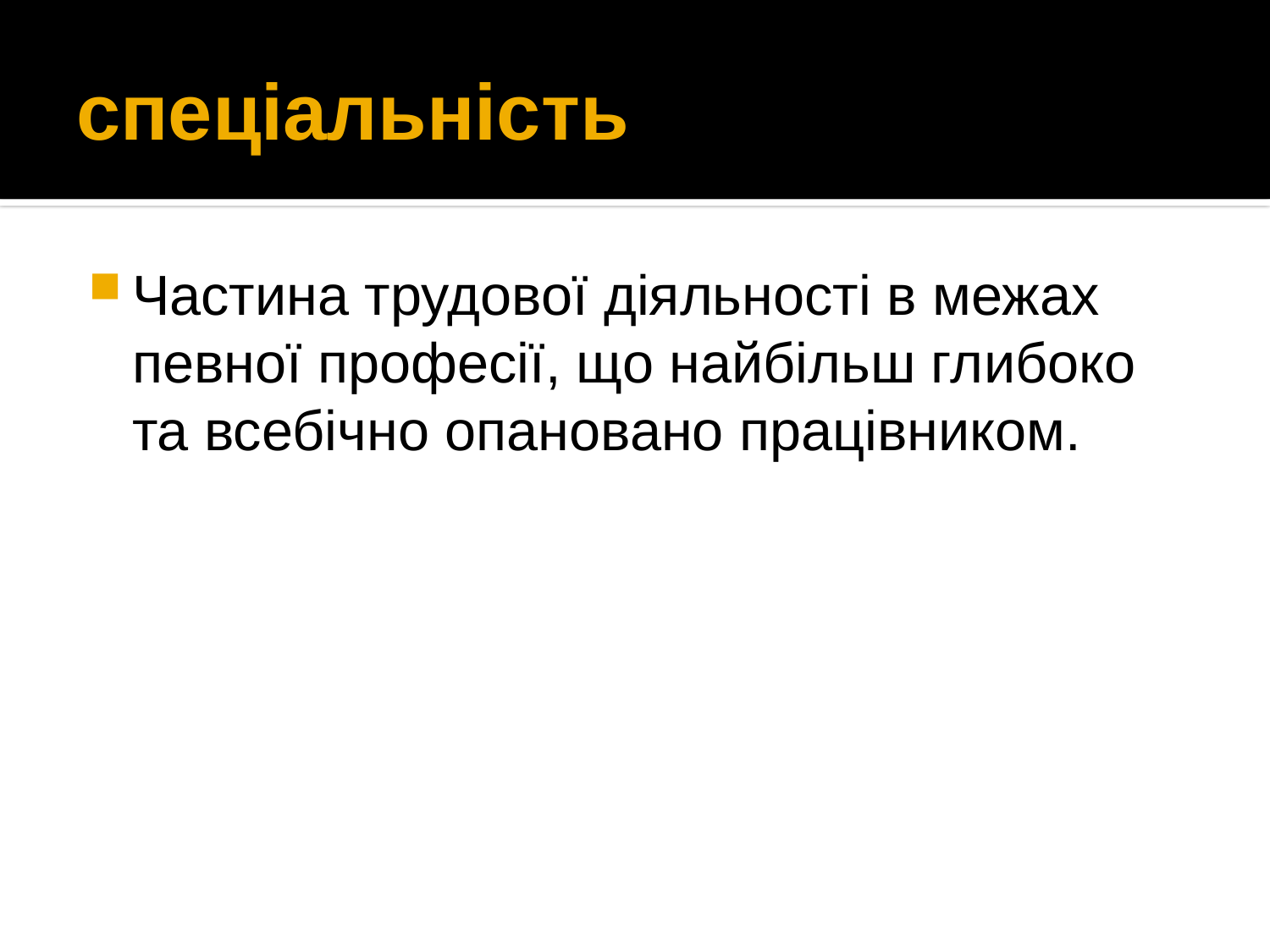

# спеціальність
Частина трудової діяльності в межах певної професії, що найбільш глибоко та всебічно опановано працівником.